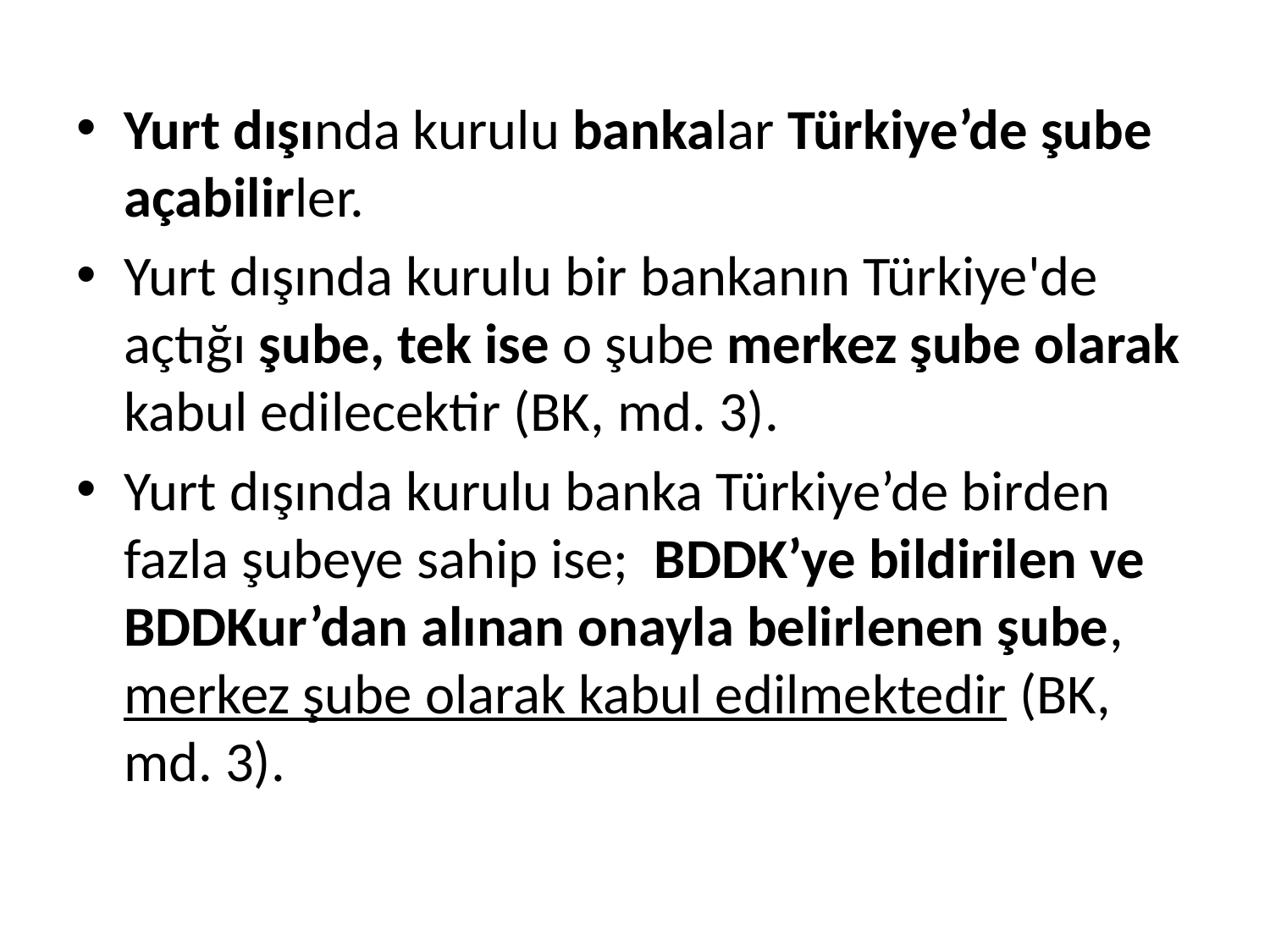

Yurt dışında kurulu bankalar Türkiye’de şube açabilirler.
Yurt dışında kurulu bir bankanın Türkiye'de açtığı şube, tek ise o şube merkez şube olarak kabul edilecektir (BK, md. 3).
Yurt dışında kurulu banka Türkiye’de birden fazla şubeye sahip ise;  BDDK’ye bildirilen ve BDDKur’dan alınan onayla belirlenen şube, merkez şube olarak kabul edilmektedir (BK, md. 3).